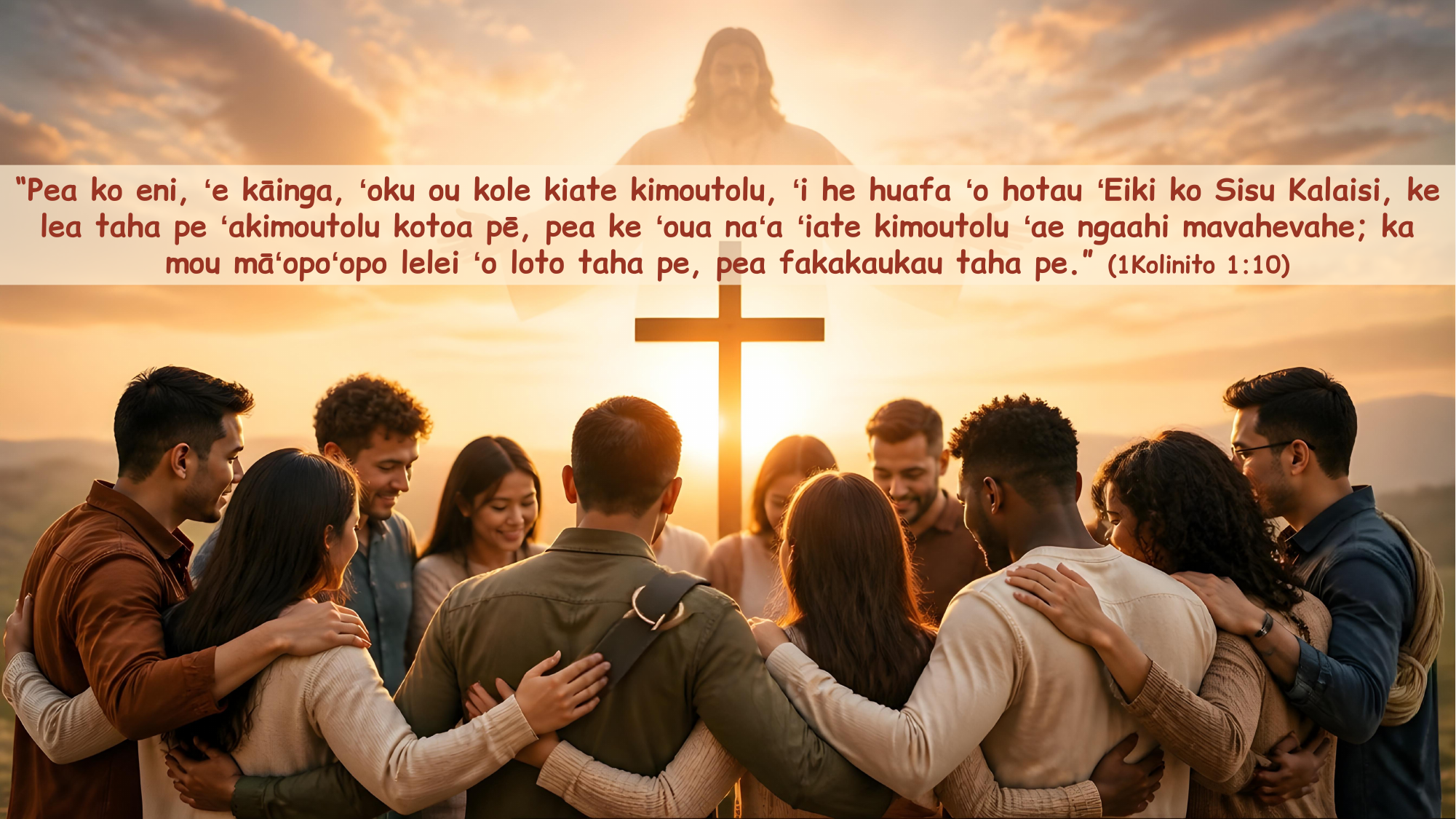

“Pea ko eni, ʻe kāinga, ʻoku ou kole kiate kimoutolu, ʻi he huafa ʻo hotau ʻEiki ko Sisu Kalaisi, ke lea taha pe ʻakimoutolu kotoa pē, pea ke ʻoua naʻa ʻiate kimoutolu ʻae ngaahi mavahevahe; ka mou māʻopoʻopo lelei ʻo loto taha pe, pea fakakaukau taha pe.” (1Kolinito 1:10)